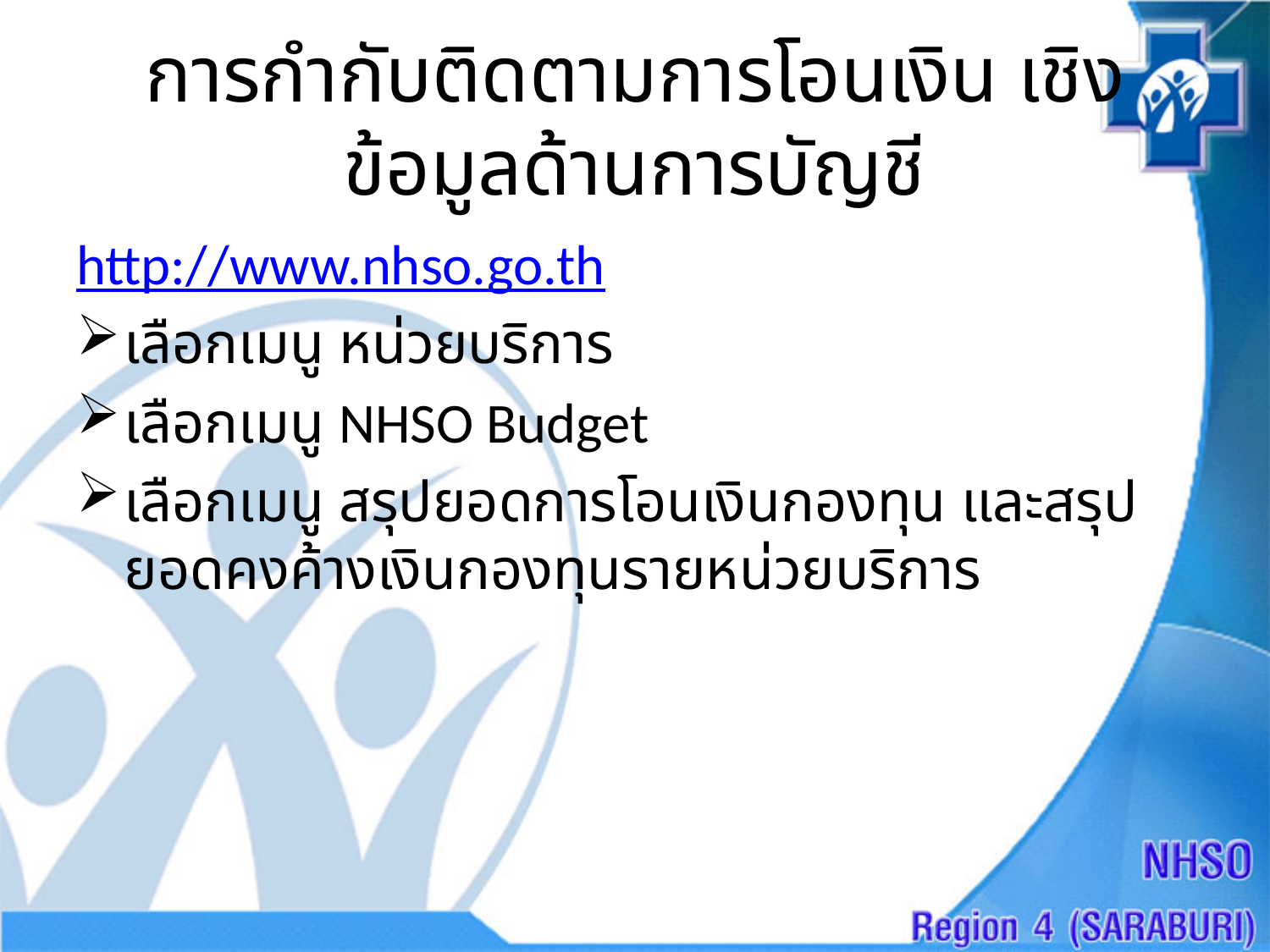

# การกำกับติดตามการโอนเงิน เชิงข้อมูลด้านการบัญชี
http://www.nhso.go.th
เลือกเมนู หน่วยบริการ
เลือกเมนู NHSO Budget
เลือกเมนู สรุปยอดการโอนเงินกองทุน และสรุปยอดคงค้างเงินกองทุนรายหน่วยบริการ